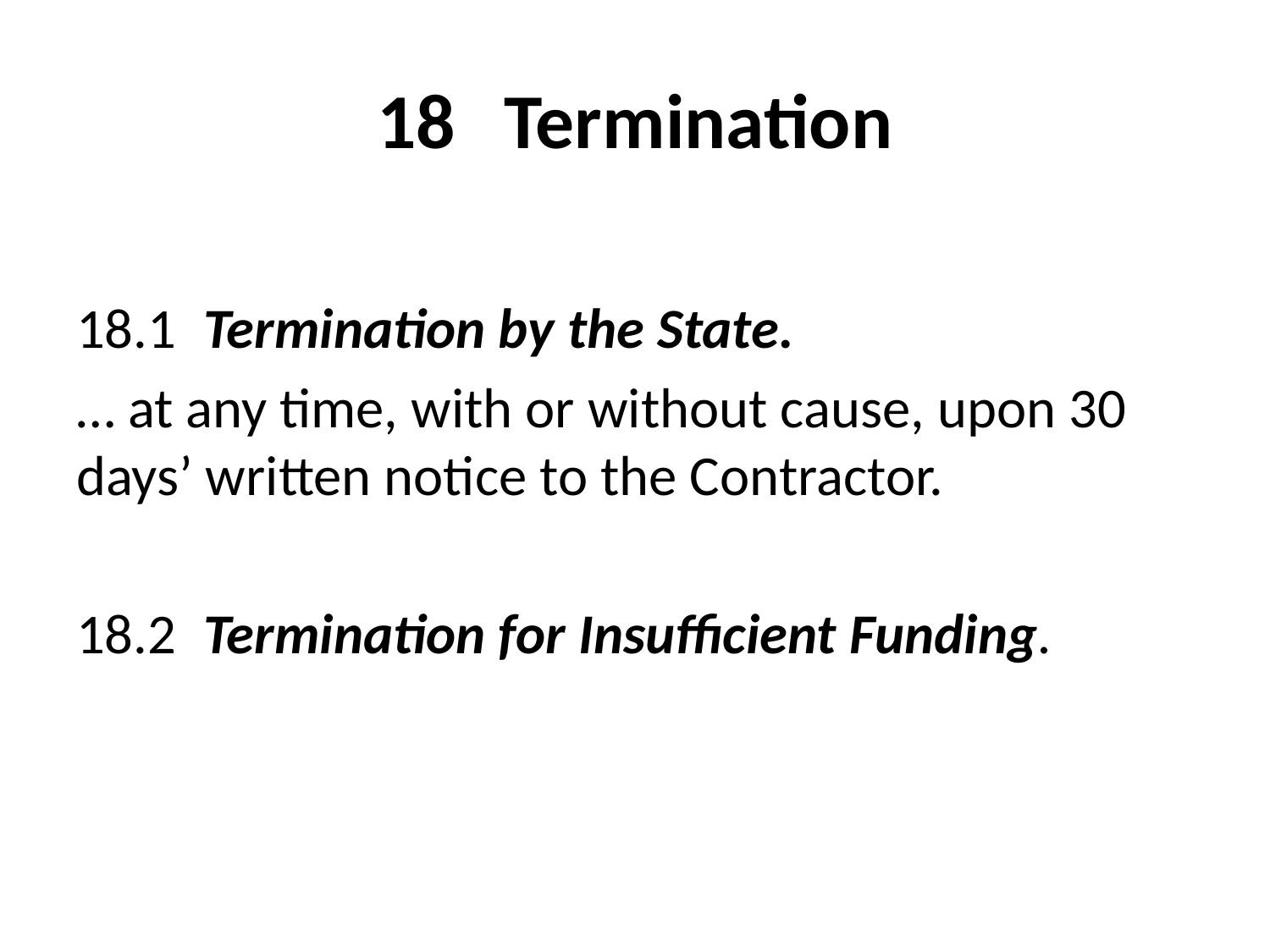

# 18	Termination
18.1	Termination by the State.
… at any time, with or without cause, upon 30 days’ written notice to the Contractor.

18.2	Termination for Insufficient Funding.